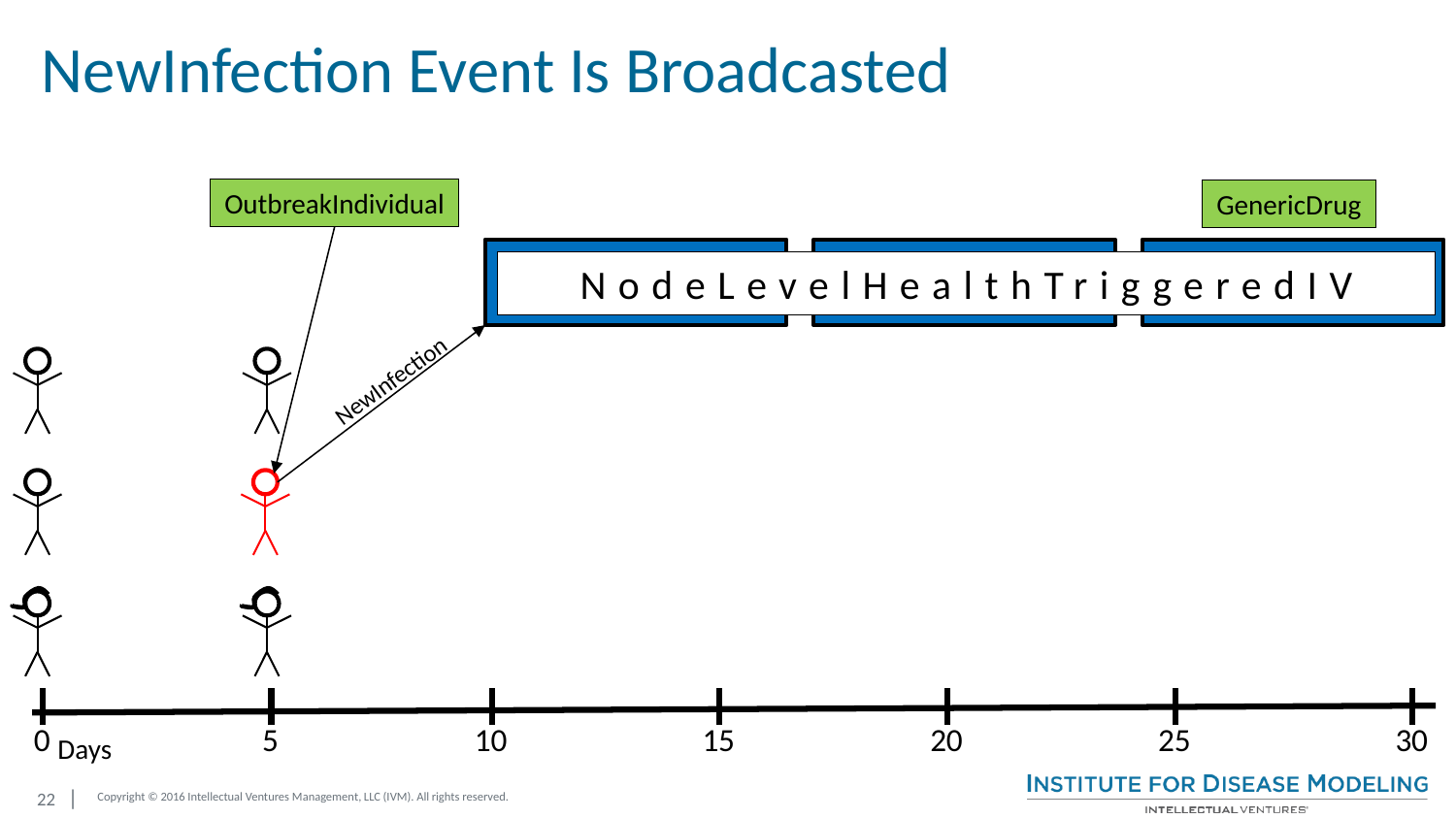

# NewInfection Event Is Broadcasted
OutbreakIndividual
GenericDrug

NodeLevelHealthTriggeredIV

NewInfection

0
5
10
15
20
25
30
Days